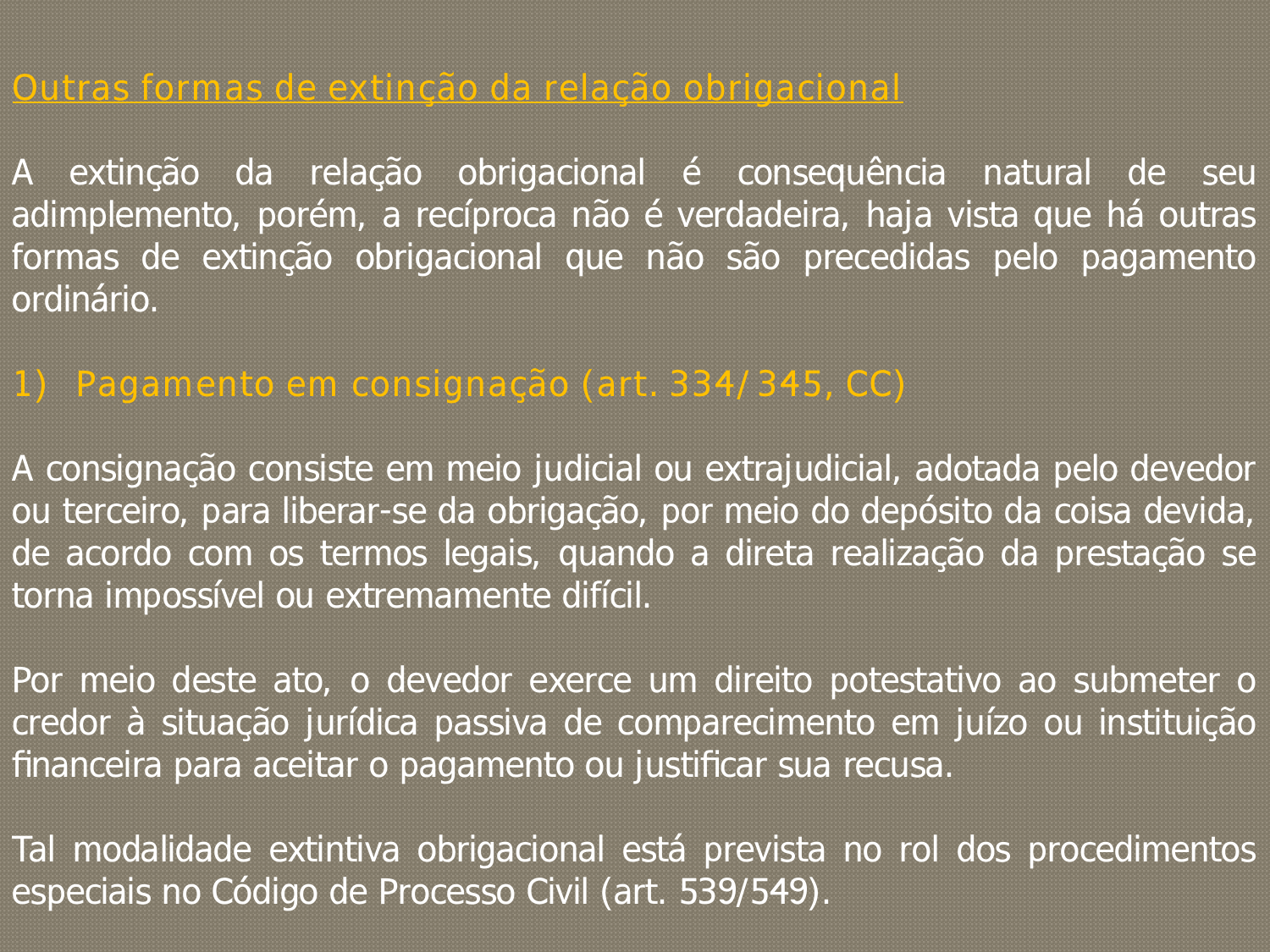

Outras formas de extinção da relação obrigacional

A extinção da relação obrigacional é consequência natural de seu adimplemento, porém, a recíproca não é verdadeira, haja vista que há outras formas de extinção obrigacional que não são precedidas pelo pagamento ordinário.

Pagamento em consignação (art. 334/345, CC)

A consignação consiste em meio judicial ou extrajudicial, adotada pelo devedor ou terceiro, para liberar-se da obrigação, por meio do depósito da coisa devida, de acordo com os termos legais, quando a direta realização da prestação se torna impossível ou extremamente difícil.

Por meio deste ato, o devedor exerce um direito potestativo ao submeter o credor à situação jurídica passiva de comparecimento em juízo ou instituição financeira para aceitar o pagamento ou justificar sua recusa.

Tal modalidade extintiva obrigacional está prevista no rol dos procedimentos especiais no Código de Processo Civil (art. 539/549).